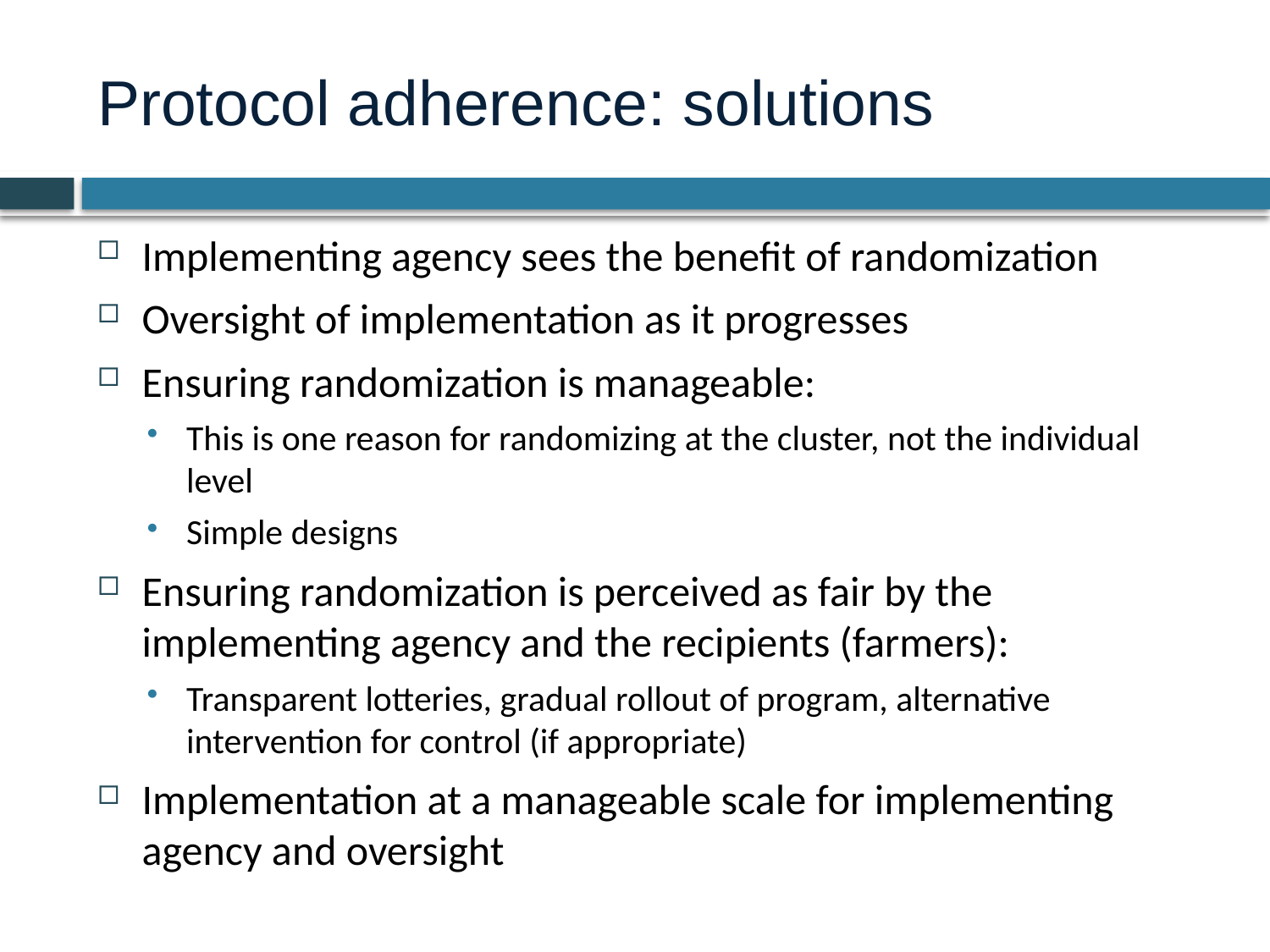

# Protocol adherence: solutions
Implementing agency sees the benefit of randomization
Oversight of implementation as it progresses
Ensuring randomization is manageable:
This is one reason for randomizing at the cluster, not the individual level
Simple designs
Ensuring randomization is perceived as fair by the implementing agency and the recipients (farmers):
Transparent lotteries, gradual rollout of program, alternative intervention for control (if appropriate)
Implementation at a manageable scale for implementing agency and oversight